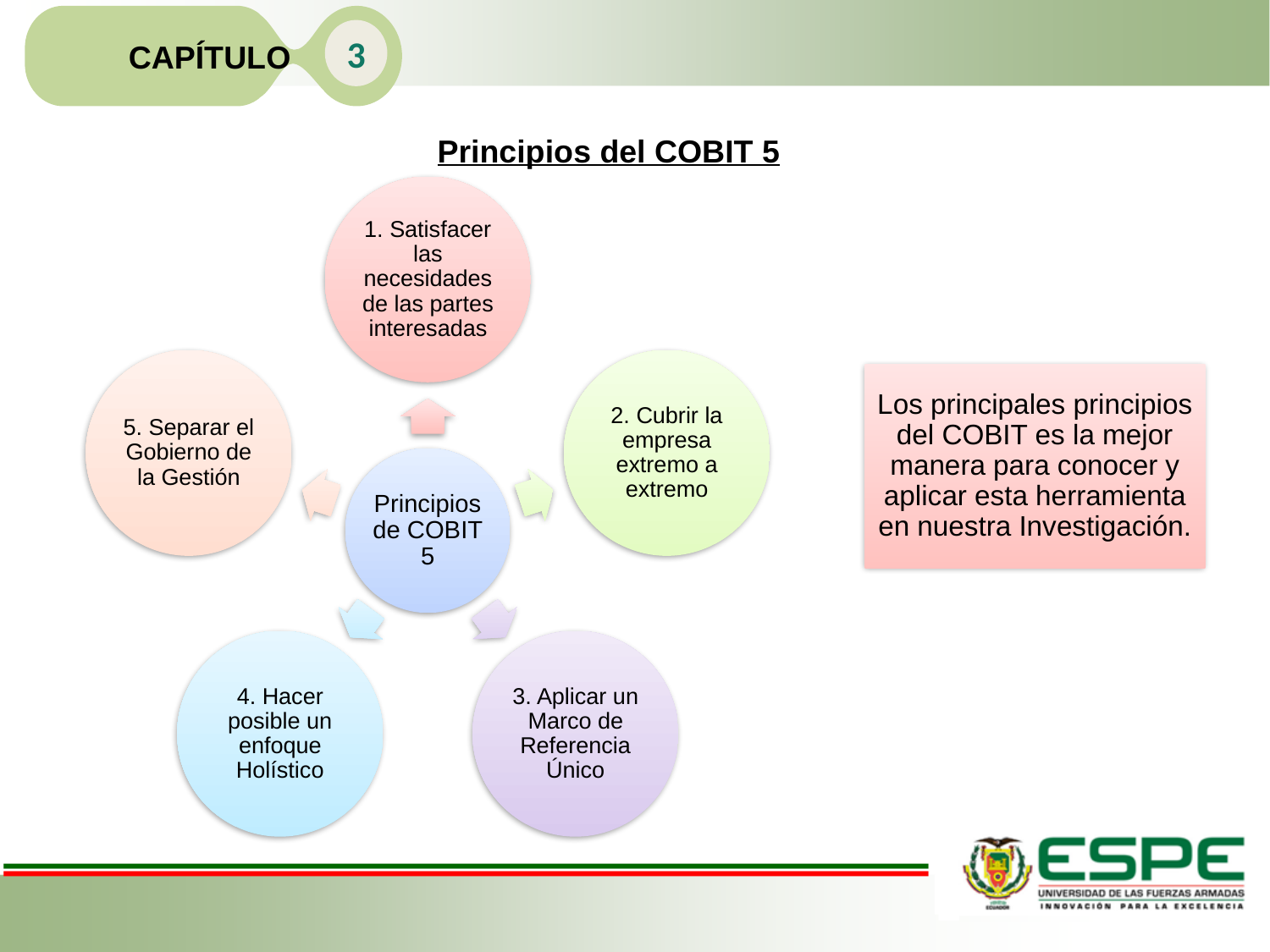

CAPÍTULO
3
Principios del COBIT 5
Principios de COBIT 5

1. Satisfacer las necesidades de las partes interesadas

2. Cubrir la empresa extremo a extremo

3. Aplicar un Marco de Referencia Único

4. Hacer posible un enfoque Holístico

5. Separar el Gobierno de la Gestión
Los principales principios del COBIT es la mejor manera para conocer y aplicar esta herramienta en nuestra Investigación.